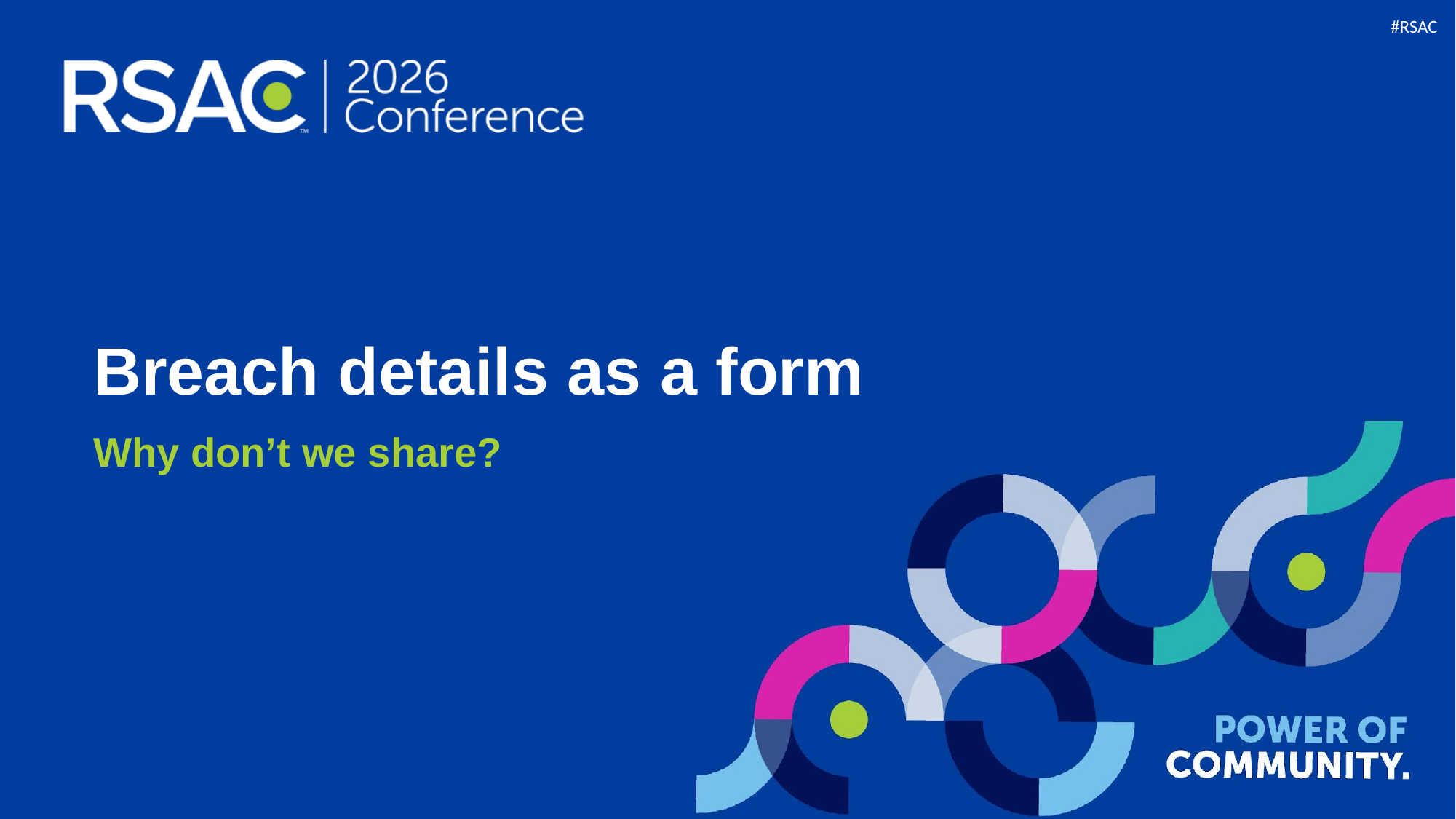

# Breach details as a form
Why don’t we share?